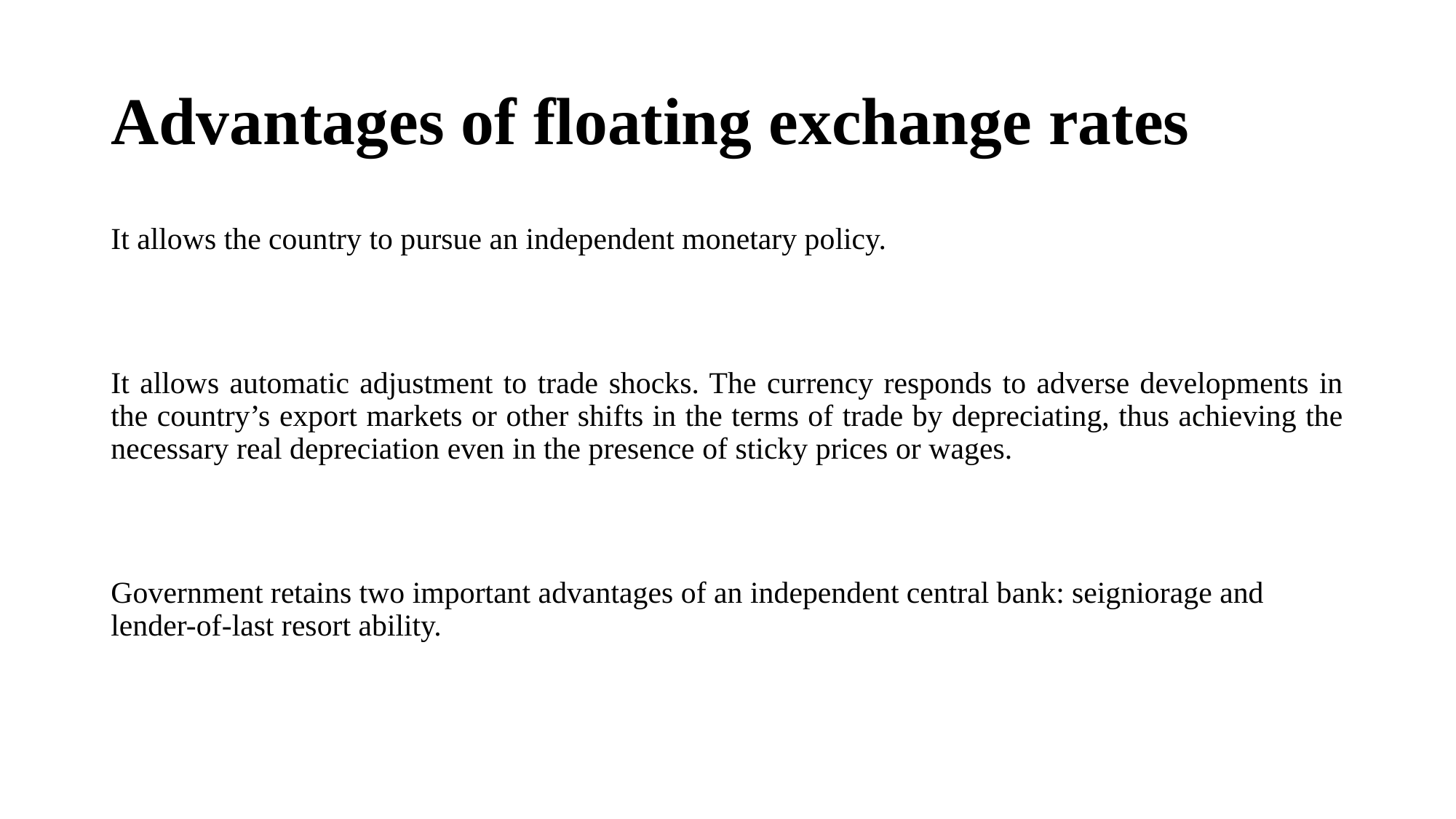

# Advantages of floating exchange rates
It allows the country to pursue an independent monetary policy.

It allows automatic adjustment to trade shocks. The currency responds to adverse developments in the country’s export markets or other shifts in the terms of trade by depreciating, thus achieving the necessary real depreciation even in the presence of sticky prices or wages.

Government retains two important advantages of an independent central bank: seigniorage and lender-of-last resort ability.